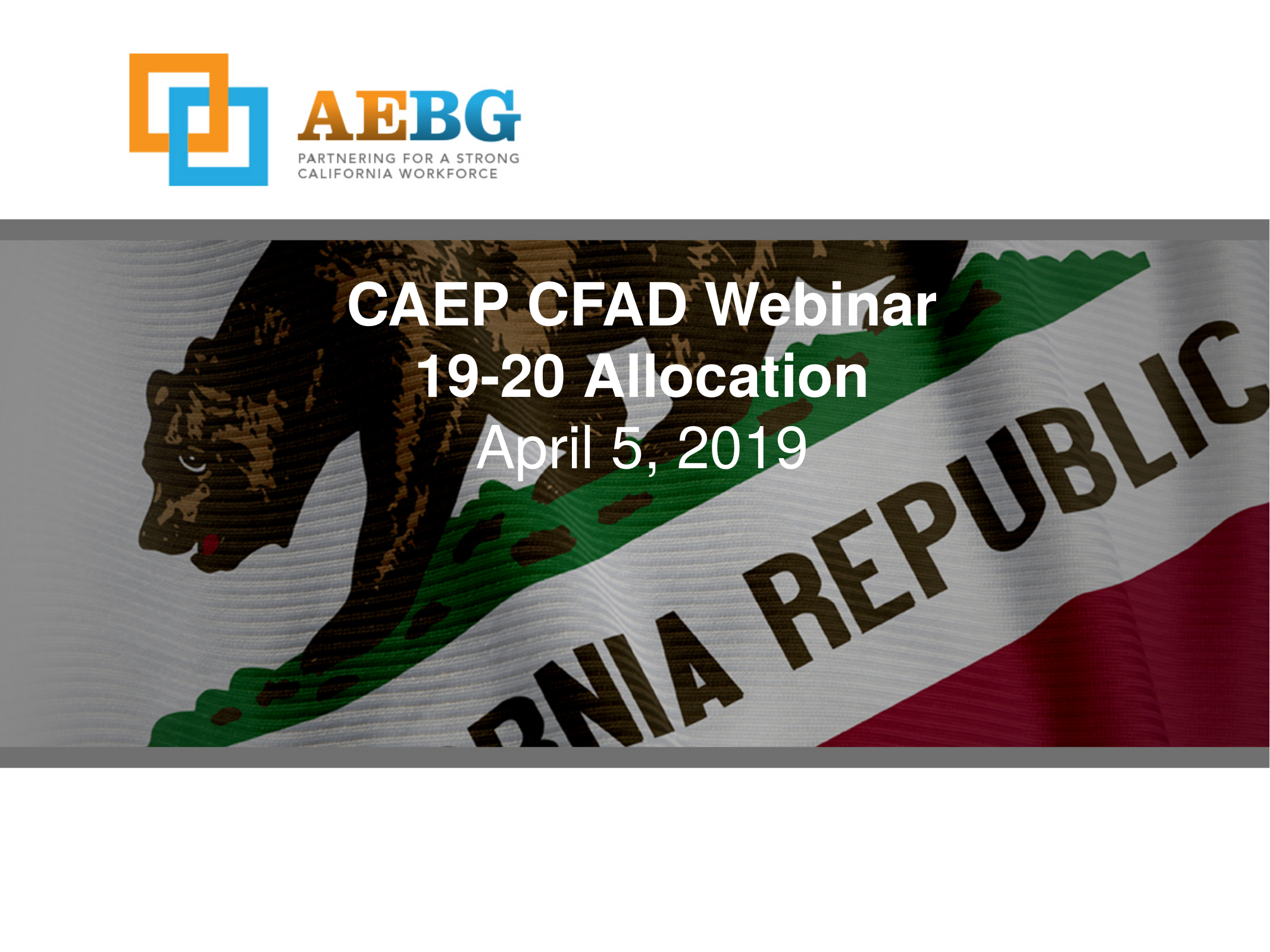

CAEP CFAD Webinar
19-20 Allocation
April 5, 2019